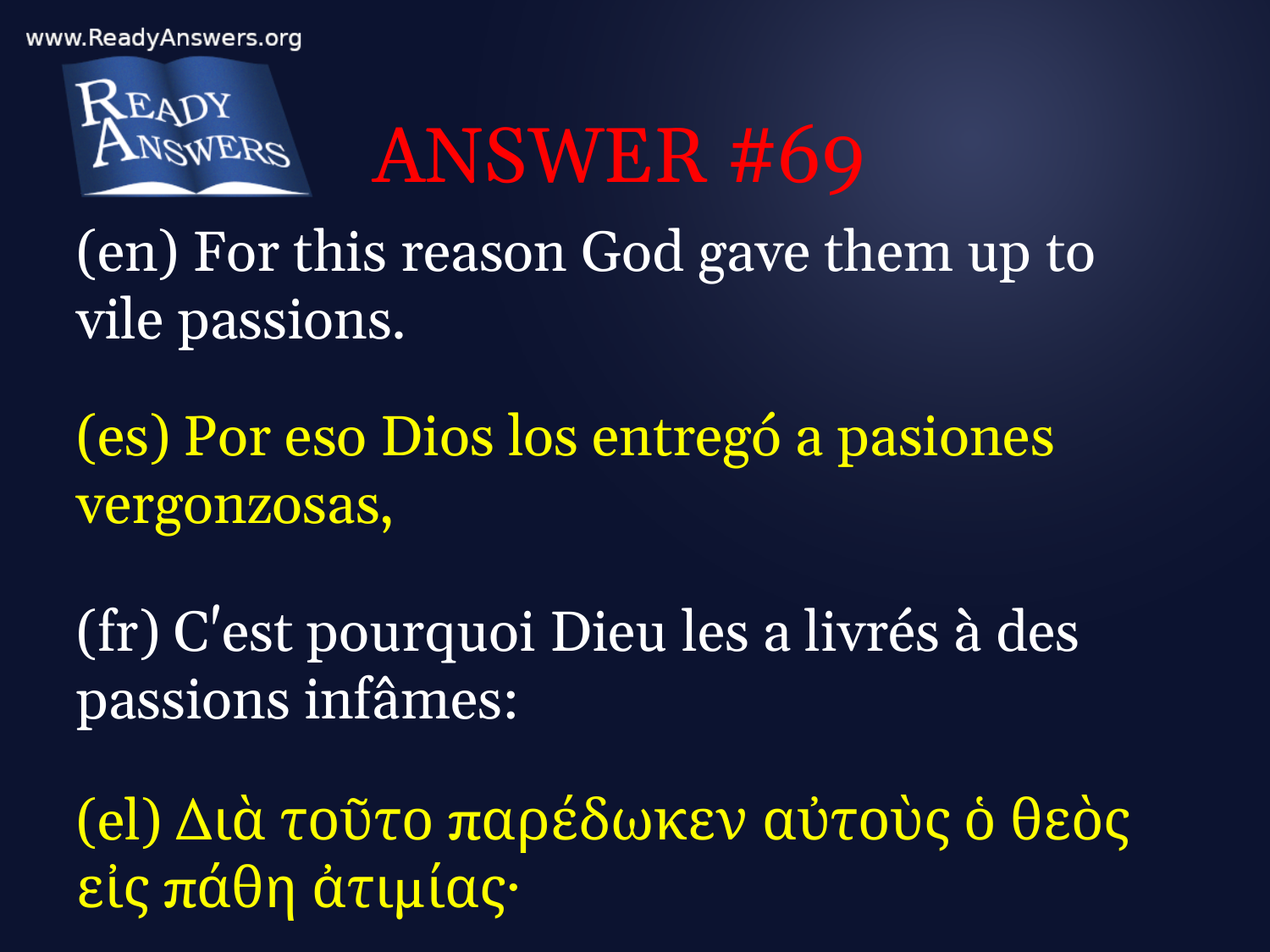

# ANSWER #69
(en) For this reason God gave them up to vile passions.
(es) Por eso Dios los entregó a pasiones vergonzosas,
(fr) C'est pourquoi Dieu les a livrés à des passions infâmes:
(el) Διὰ τοῦτο παρέδωκεν αὐτοὺς ὁ θεὸς εἰς πάθη ἀτιμίας·